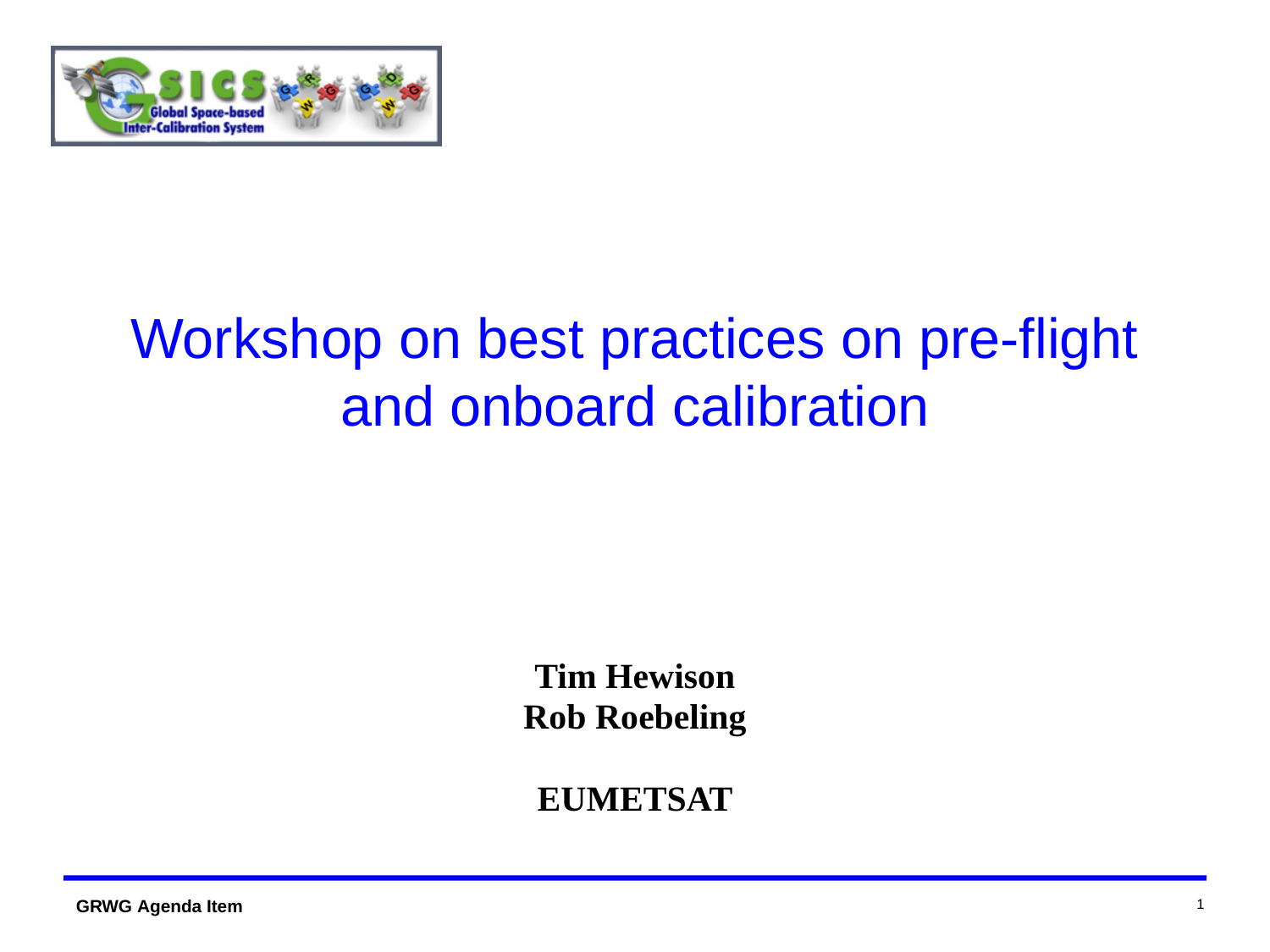

# Workshop on best practices on pre-flight and onboard calibration

Tim Hewison
Rob Roebeling

EUMETSAT
1